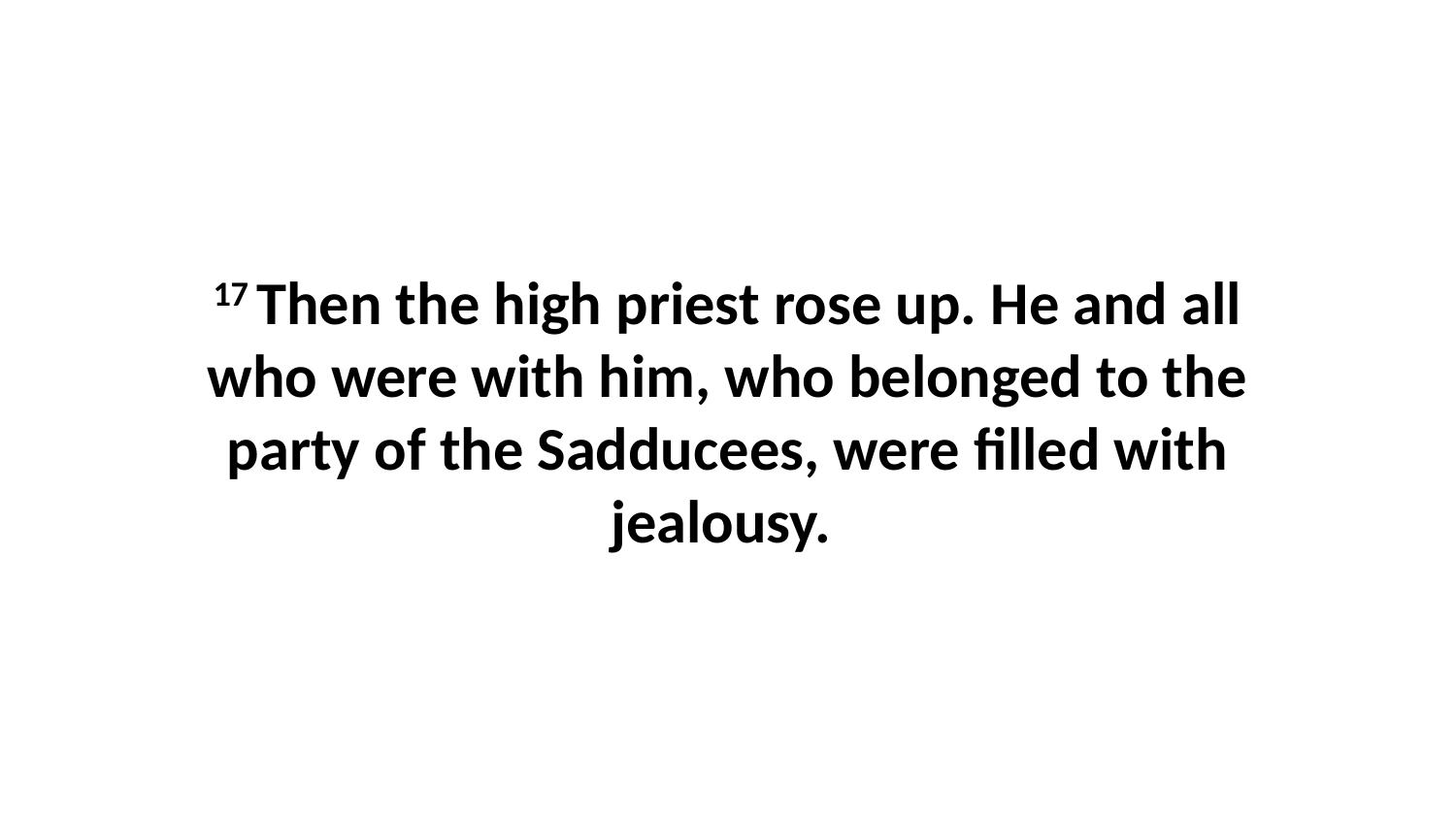

17 Then the high priest rose up. He and all who were with him, who belonged to the party of the Sadducees, were filled with jealousy.